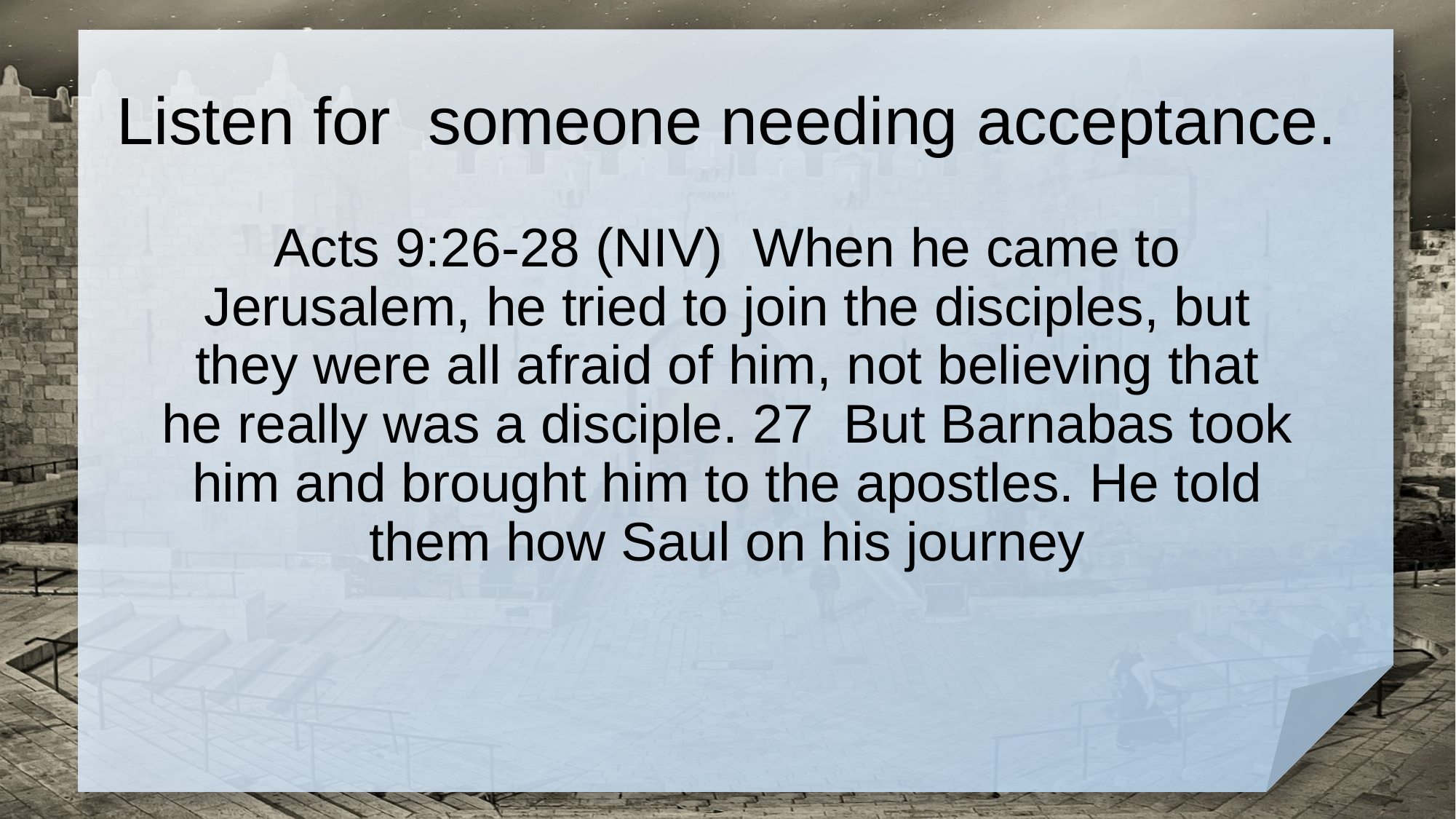

# Listen for  someone needing acceptance.
Acts 9:26-28 (NIV)  When he came to Jerusalem, he tried to join the disciples, but they were all afraid of him, not believing that he really was a disciple. 27  But Barnabas took him and brought him to the apostles. He told them how Saul on his journey